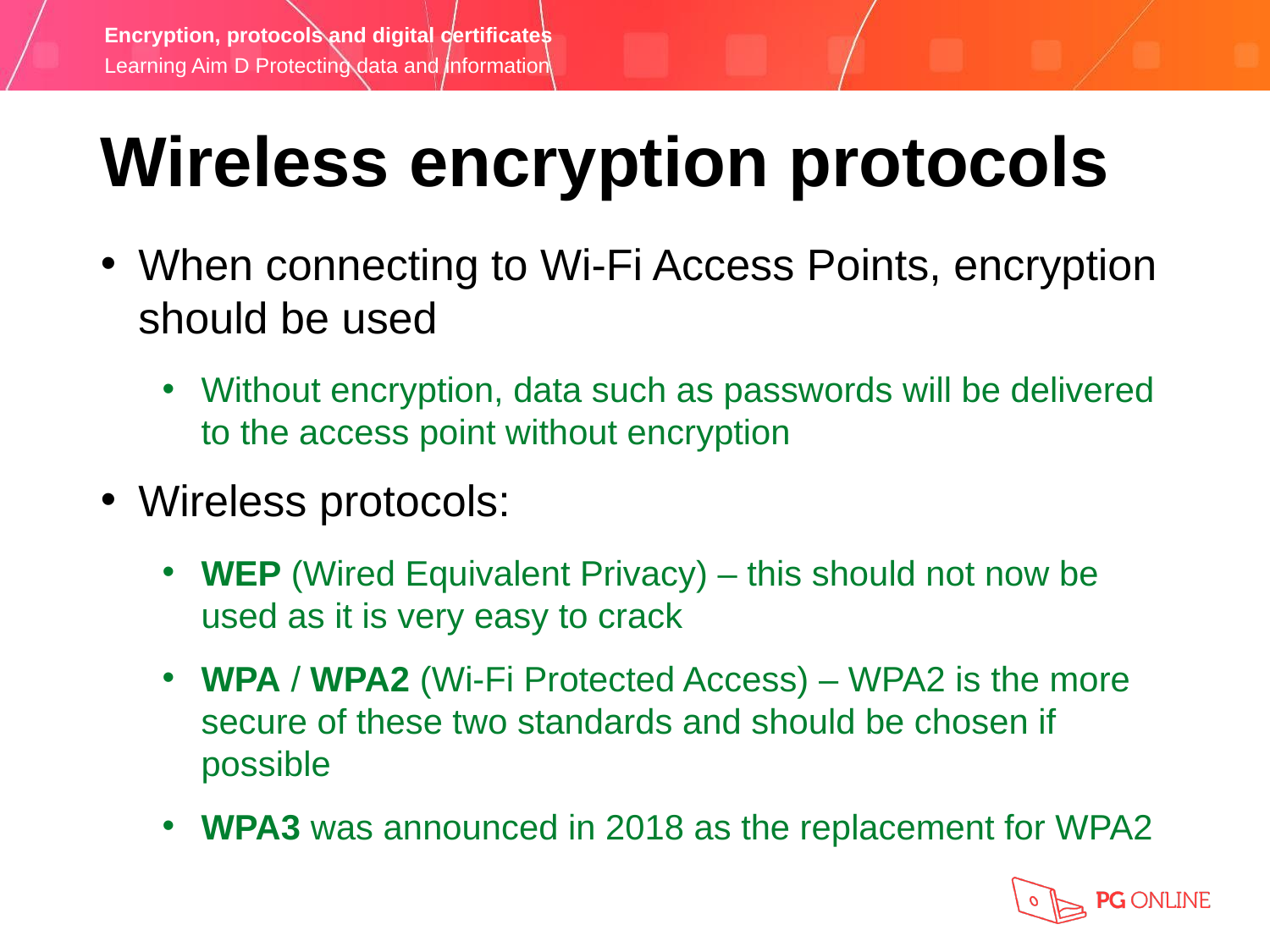

Wireless encryption protocols
When connecting to Wi-Fi Access Points, encryption should be used
Without encryption, data such as passwords will be delivered to the access point without encryption
Wireless protocols:
WEP (Wired Equivalent Privacy) – this should not now be used as it is very easy to crack
WPA / WPA2 (Wi-Fi Protected Access) – WPA2 is the more secure of these two standards and should be chosen if possible
WPA3 was announced in 2018 as the replacement for WPA2